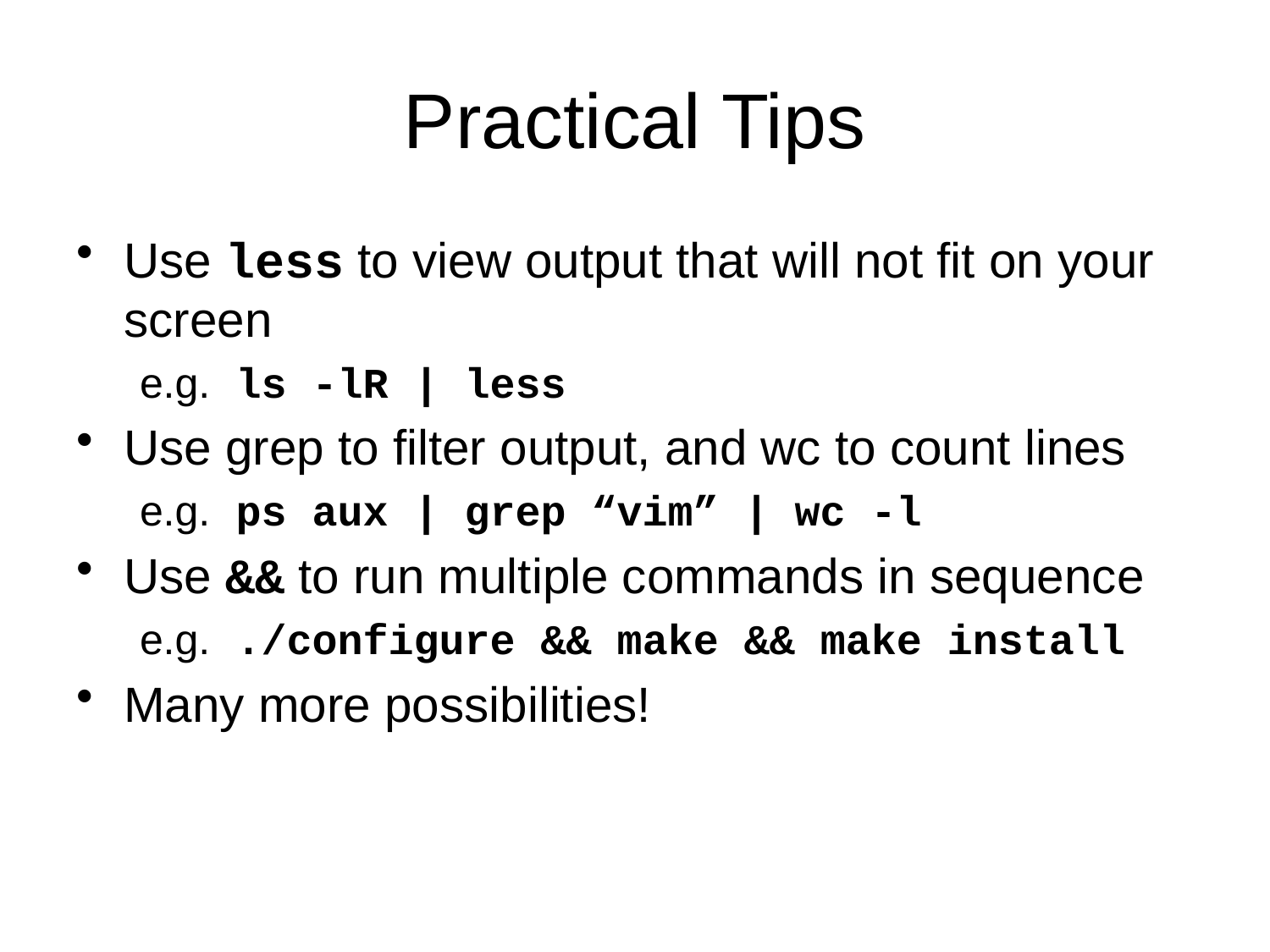

# Practical Tips
Use less to view output that will not fit on your screen
e.g. ls -lR | less
Use grep to filter output, and wc to count lines
e.g. ps aux | grep “vim” | wc -l
Use && to run multiple commands in sequence
e.g. ./configure && make && make install
Many more possibilities!